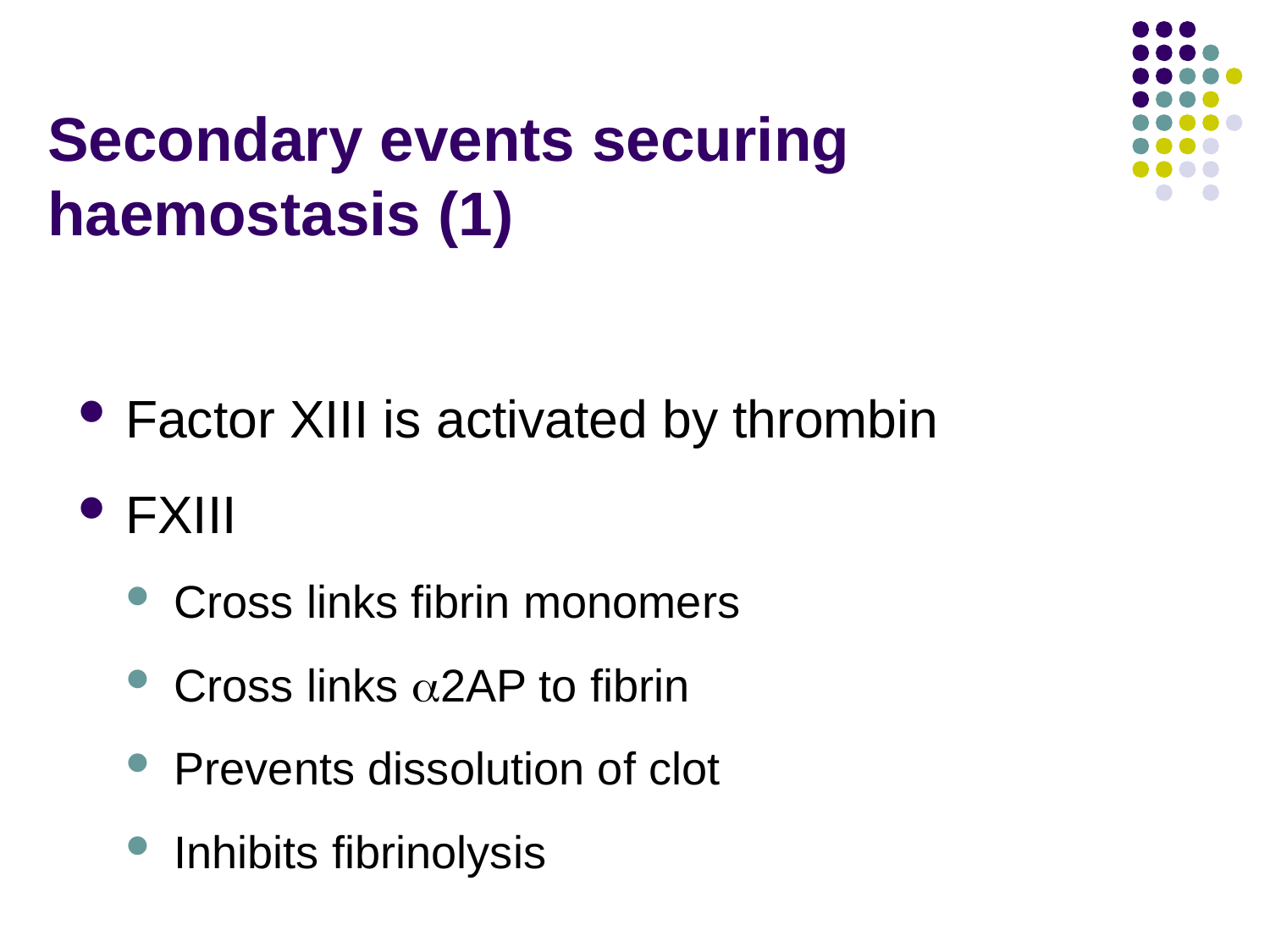

# Secondary events securing haemostasis (1)
Factor XIII is activated by thrombin
FXIII
Cross links fibrin monomers
Cross links α2AP to fibrin
Prevents dissolution of clot
Inhibits fibrinolysis